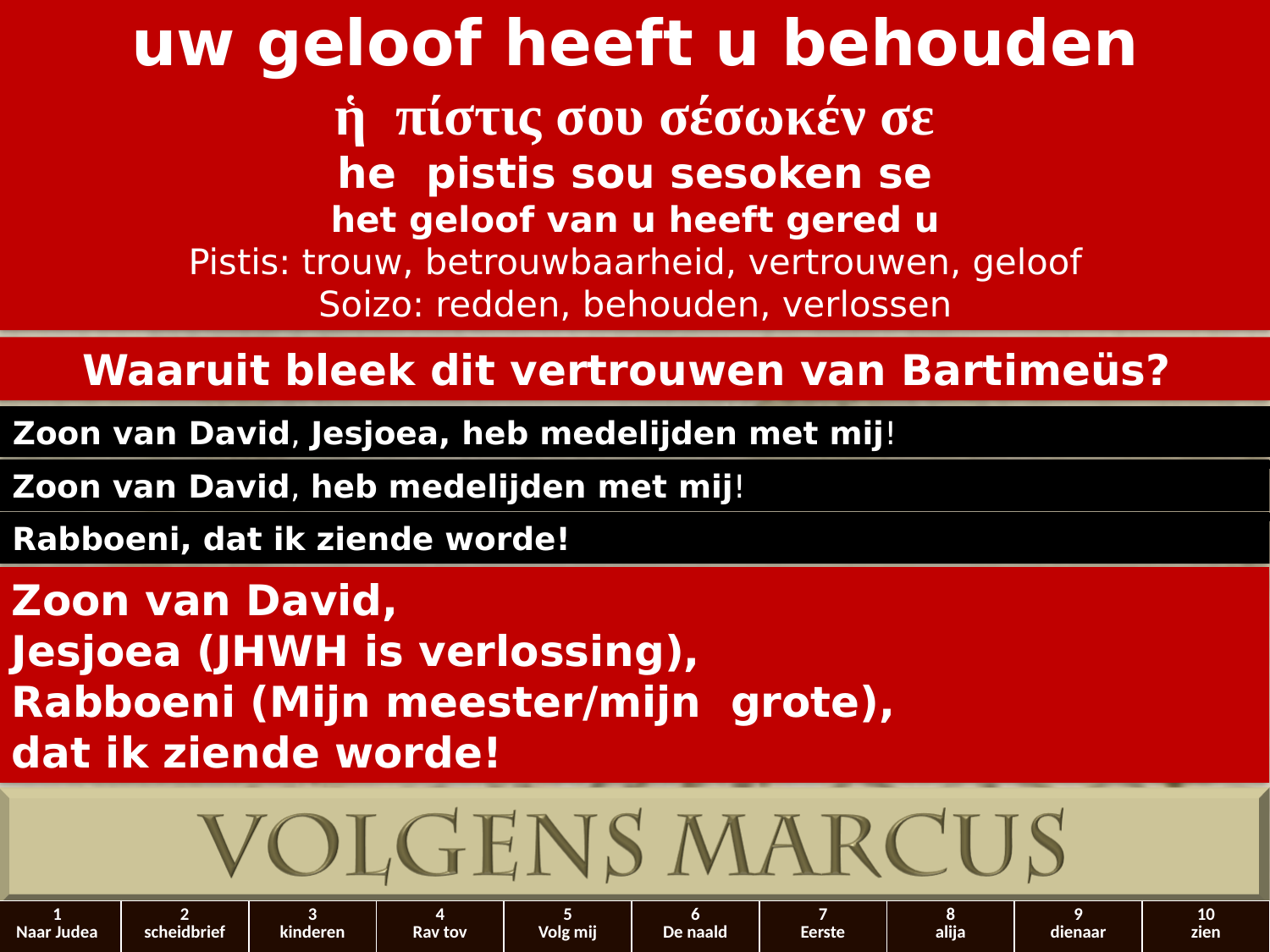

uw geloof heeft u behouden
ἡ  πίστις σου σέσωκέν σε
he  pistis sou sesoken se
het geloof van u heeft gered u
Pistis: trouw, betrouwbaarheid, vertrouwen, geloof
Soizo: redden, behouden, verlossen
Waaruit bleek dit vertrouwen van Bartimeüs?
Zoon van ​David, Jesjoea, heb medelijden met mij!
Zoon van ​David, heb medelijden met mij!
Rabboeni, dat ik ziende worde!
Zoon van David,
Jesjoea (JHWH is verlossing),
Rabboeni (Mijn meester/mijn  grote),
dat ik ziende worde!
| 1 Naar Judea | 2 scheidbrief | 3 kinderen | 4 Rav tov | 5 Volg mij | 6 De naald | 7 Eerste | 8 alija | 9 dienaar | 10 zien |
| --- | --- | --- | --- | --- | --- | --- | --- | --- | --- |